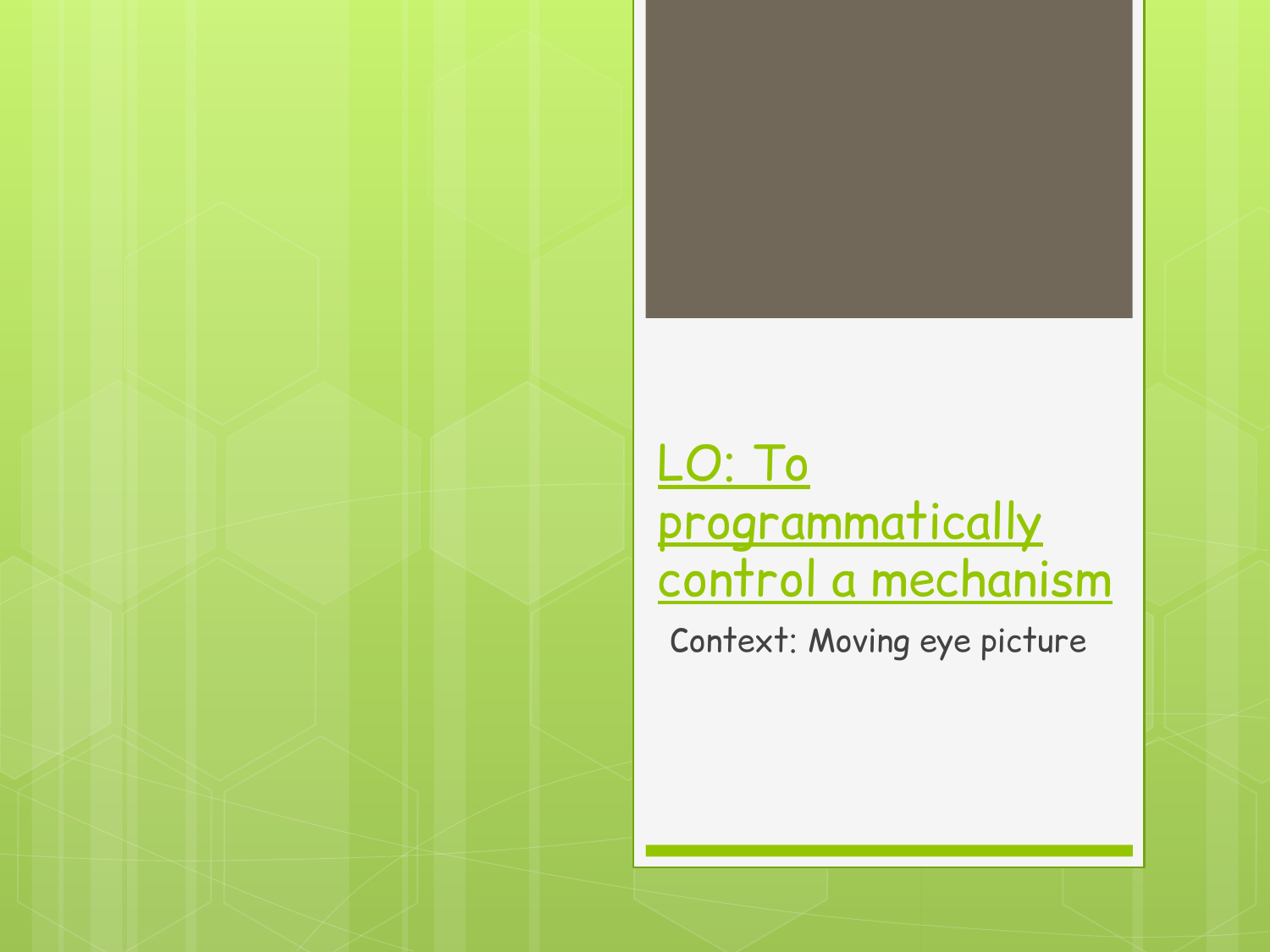

# LO: To programmatically control a mechanism
Context: Moving eye picture